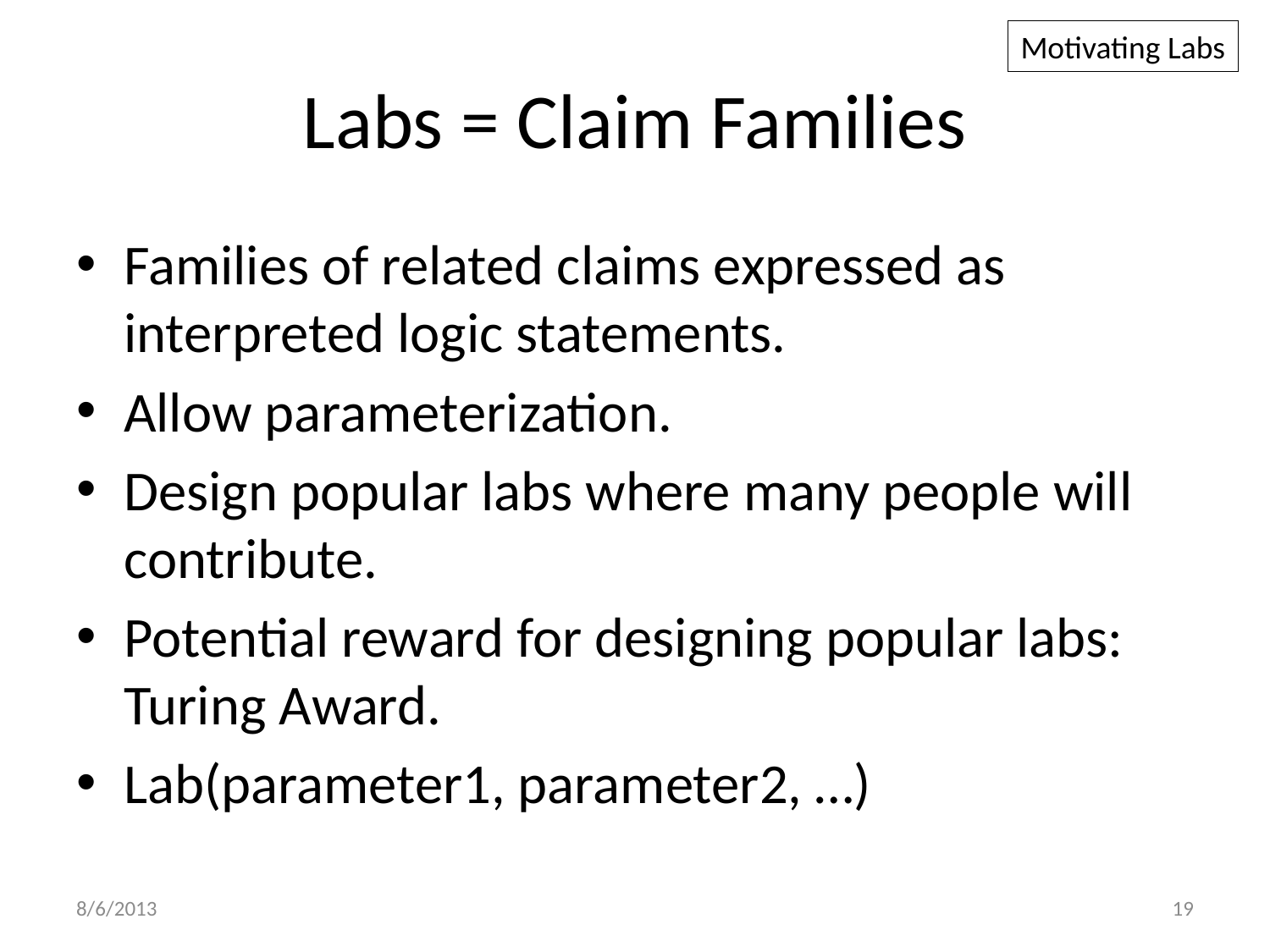

Motivating Labs
# Labs = Claim Families
Families of related claims expressed as interpreted logic statements.
Allow parameterization.
Design popular labs where many people will contribute.
Potential reward for designing popular labs: Turing Award.
Lab(parameter1, parameter2, …)

8/6/2013
19